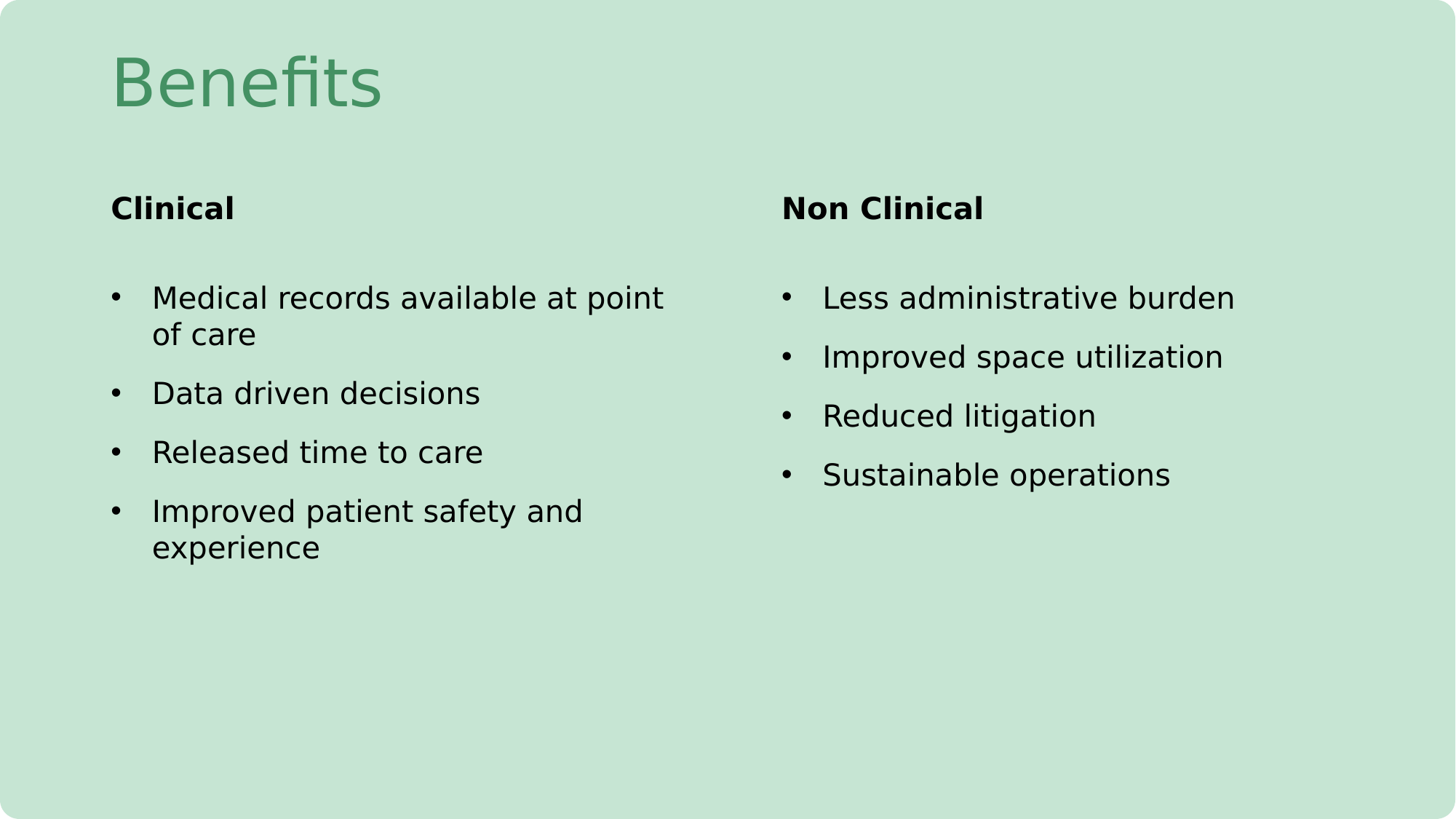

# Benefits
Clinical
Non Clinical
Medical records available at point of care
Data driven decisions
Released time to care
Improved patient safety and experience
Less administrative burden
Improved space utilization
Reduced litigation
Sustainable operations